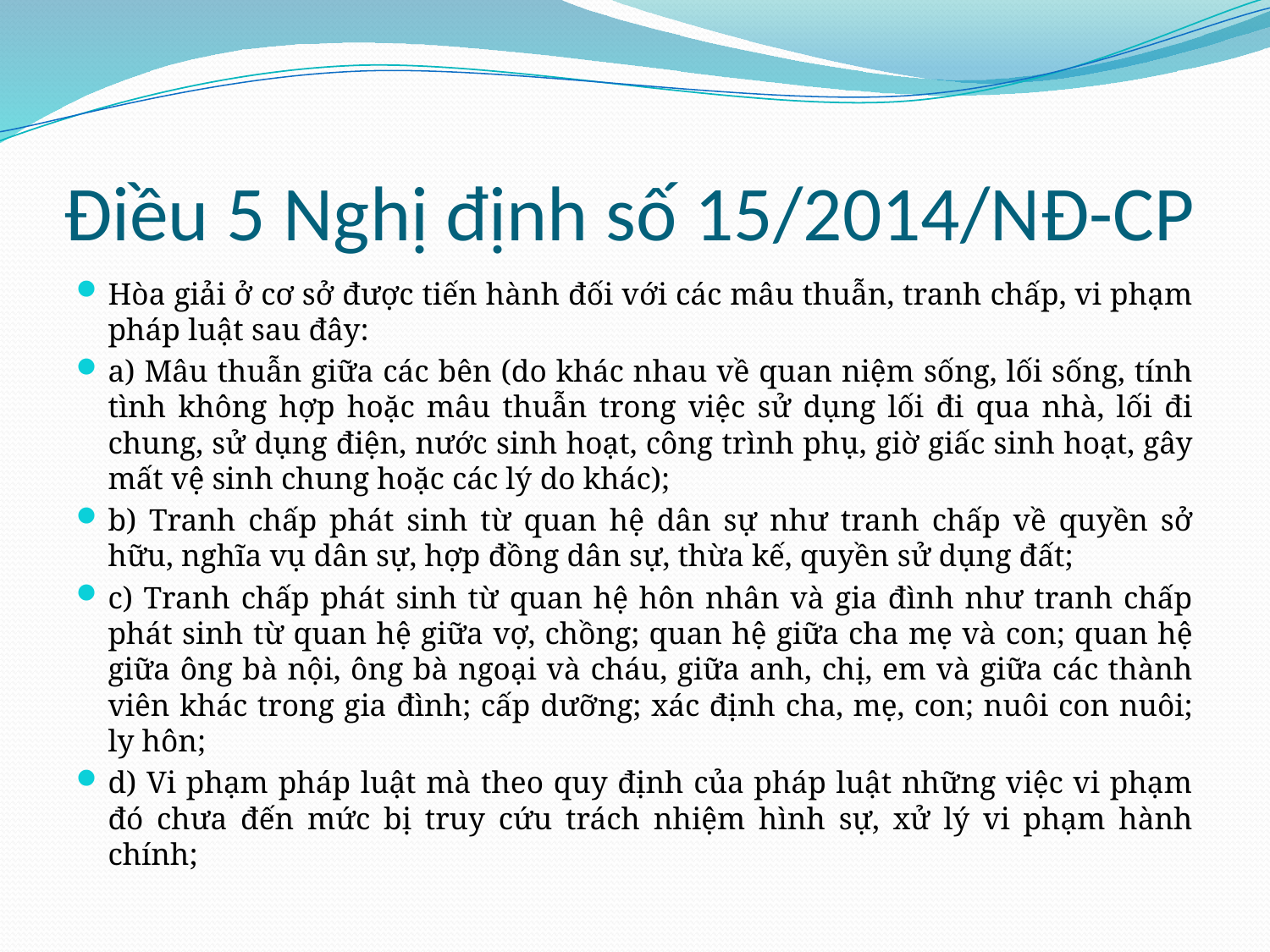

# Điều 5 Nghị định số 15/2014/NĐ-CP
Hòa giải ở cơ sở được tiến hành đối với các mâu thuẫn, tranh chấp, vi phạm pháp luật sau đây:
a) Mâu thuẫn giữa các bên (do khác nhau về quan niệm sống, lối sống, tính tình không hợp hoặc mâu thuẫn trong việc sử dụng lối đi qua nhà, lối đi chung, sử dụng điện, nước sinh hoạt, công trình phụ, giờ giấc sinh hoạt, gây mất vệ sinh chung hoặc các lý do khác);
b) Tranh chấp phát sinh từ quan hệ dân sự như tranh chấp về quyền sở hữu, nghĩa vụ dân sự, hợp đồng dân sự, thừa kế, quyền sử dụng đất;
c) Tranh chấp phát sinh từ quan hệ hôn nhân và gia đình như tranh chấp phát sinh từ quan hệ giữa vợ, chồng; quan hệ giữa cha mẹ và con; quan hệ giữa ông bà nội, ông bà ngoại và cháu, giữa anh, chị, em và giữa các thành viên khác trong gia đình; cấp dưỡng; xác định cha, mẹ, con; nuôi con nuôi; ly hôn;
d) Vi phạm pháp luật mà theo quy định của pháp luật những việc vi phạm đó chưa đến mức bị truy cứu trách nhiệm hình sự, xử lý vi phạm hành chính;